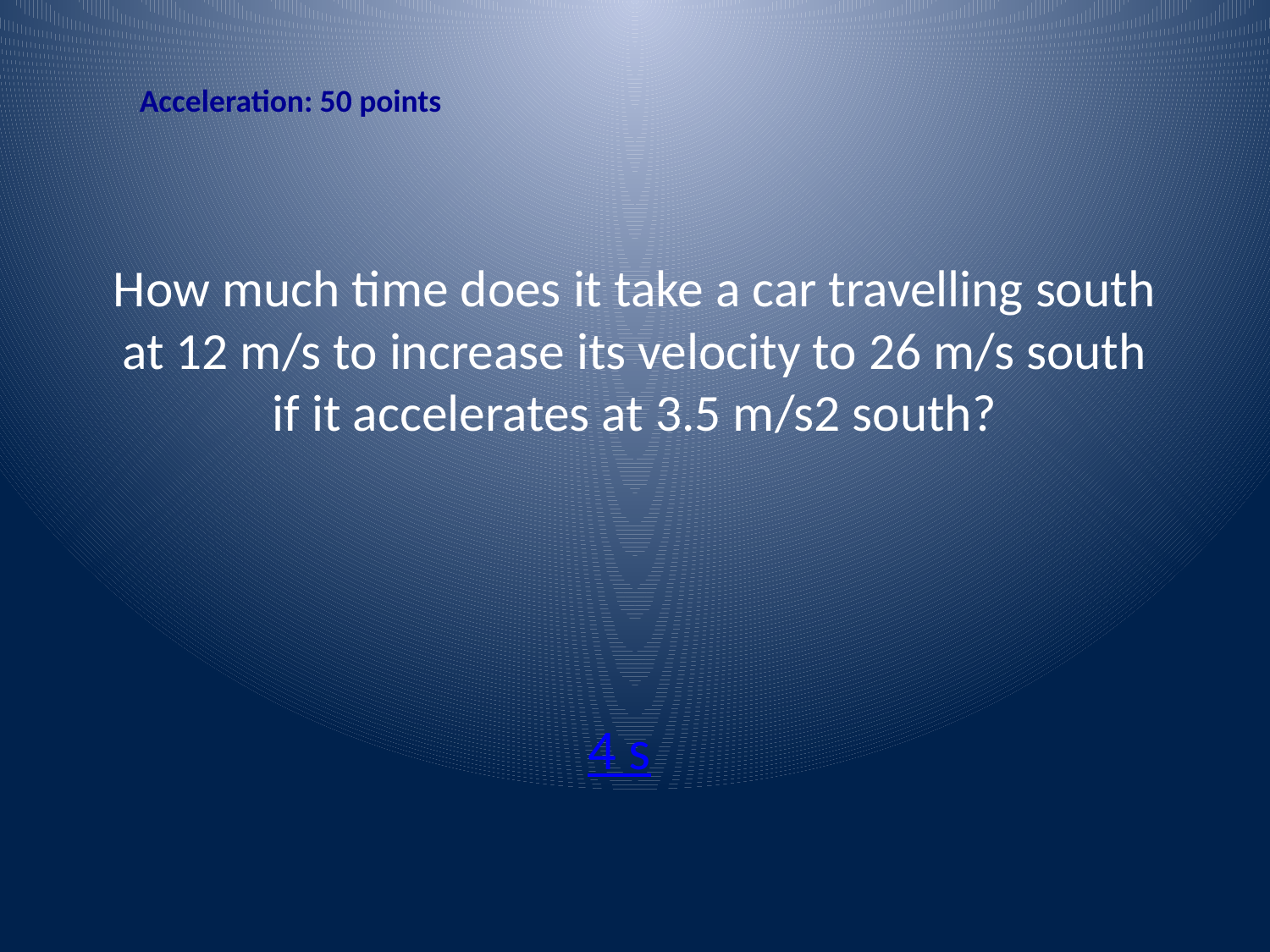

Acceleration: 50 points
# How much time does it take a car travelling south at 12 m/s to increase its velocity to 26 m/s south if it accelerates at 3.5 m/s2 south?
4 s